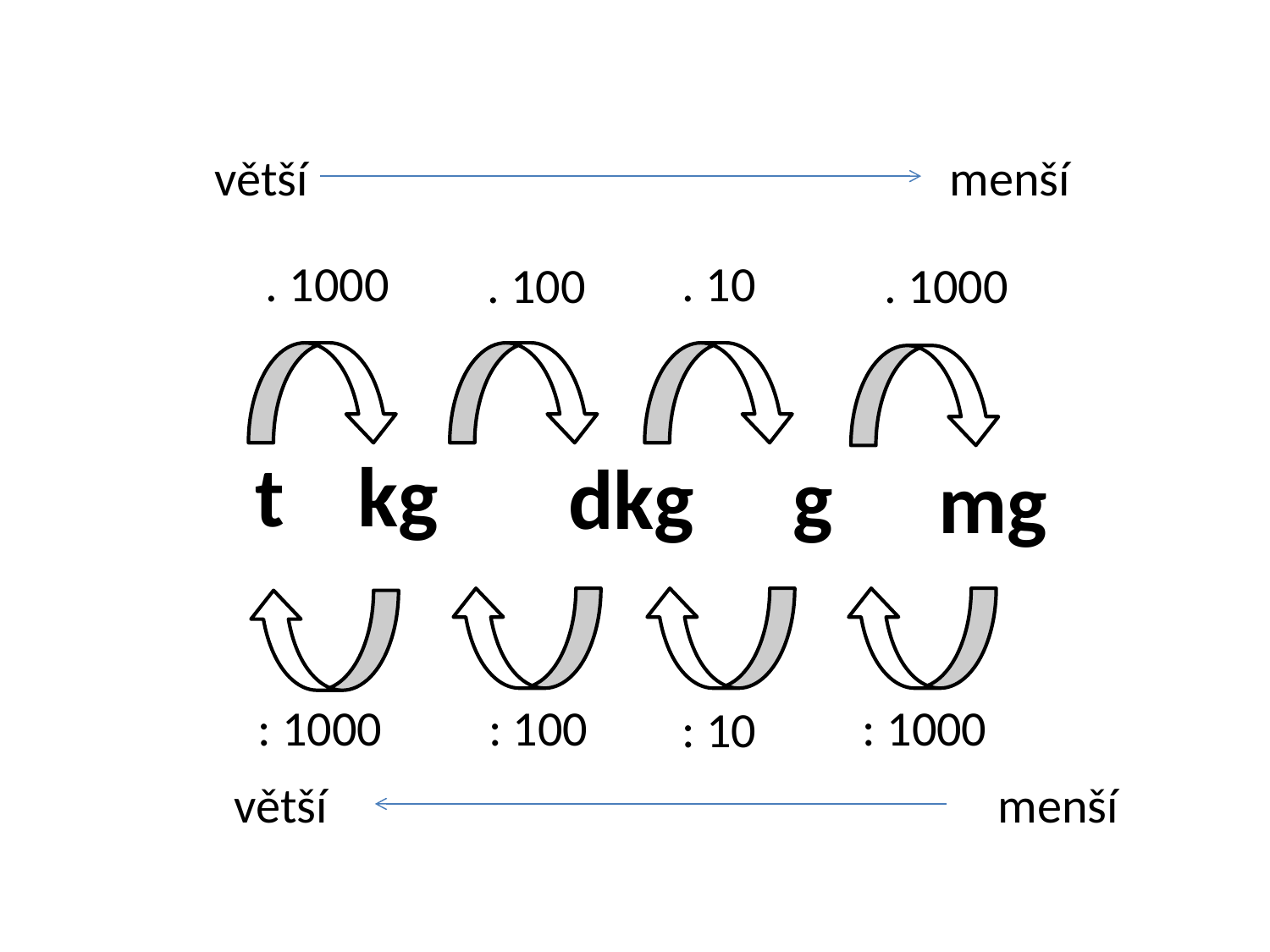

větší
menší
. 1000
. 10
. 100
. 1000

kg
t
g
dkg
mg

: 1000
: 100
: 1000
: 10
větší
menší